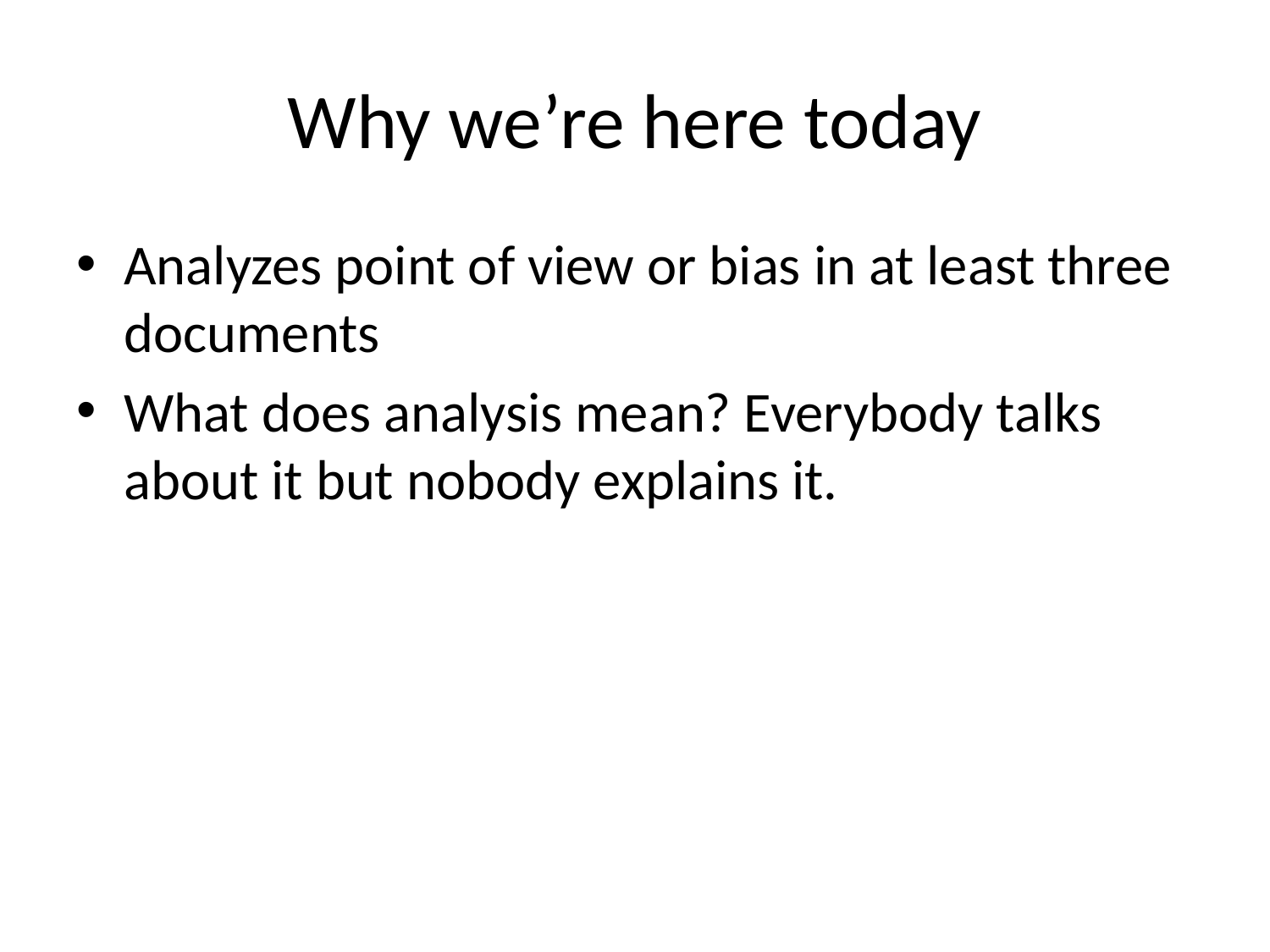

# Why we’re here today
Analyzes point of view or bias in at least three documents
What does analysis mean? Everybody talks about it but nobody explains it.